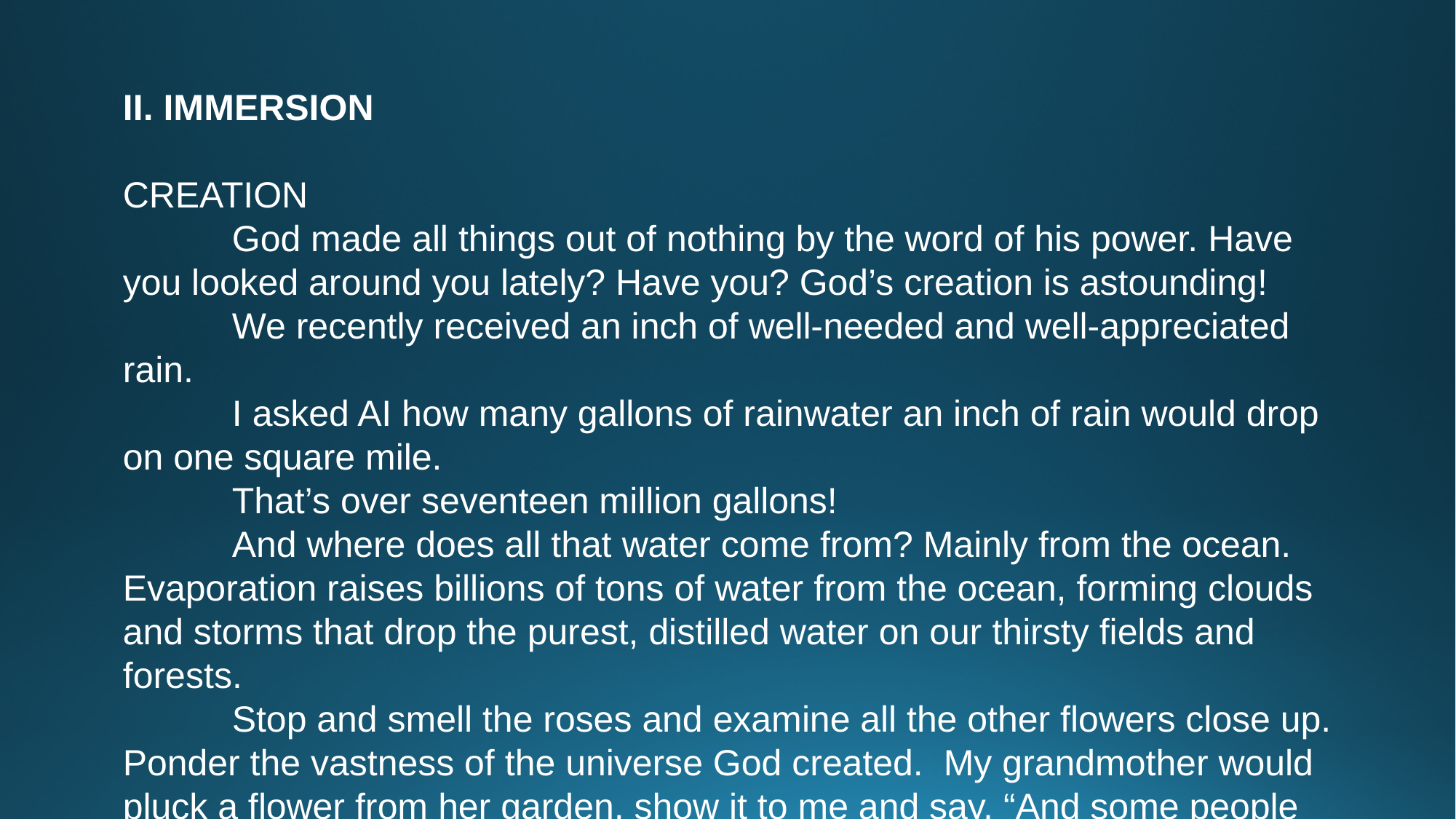

II. IMMERSION

CREATION
	God made all things out of nothing by the word of his power. Have you looked around you lately? Have you? God’s creation is astounding!
	We recently received an inch of well-needed and well-appreciated rain.
	I asked AI how many gallons of rainwater an inch of rain would drop on one square mile.
	That’s over seventeen million gallons!
	And where does all that water come from? Mainly from the ocean. Evaporation raises billions of tons of water from the ocean, forming clouds and storms that drop the purest, distilled water on our thirsty fields and forests.
	Stop and smell the roses and examine all the other flowers close up. Ponder the vastness of the universe God created.  My grandmother would pluck a flower from her garden, show it to me and say, “And some people say there is no God!”